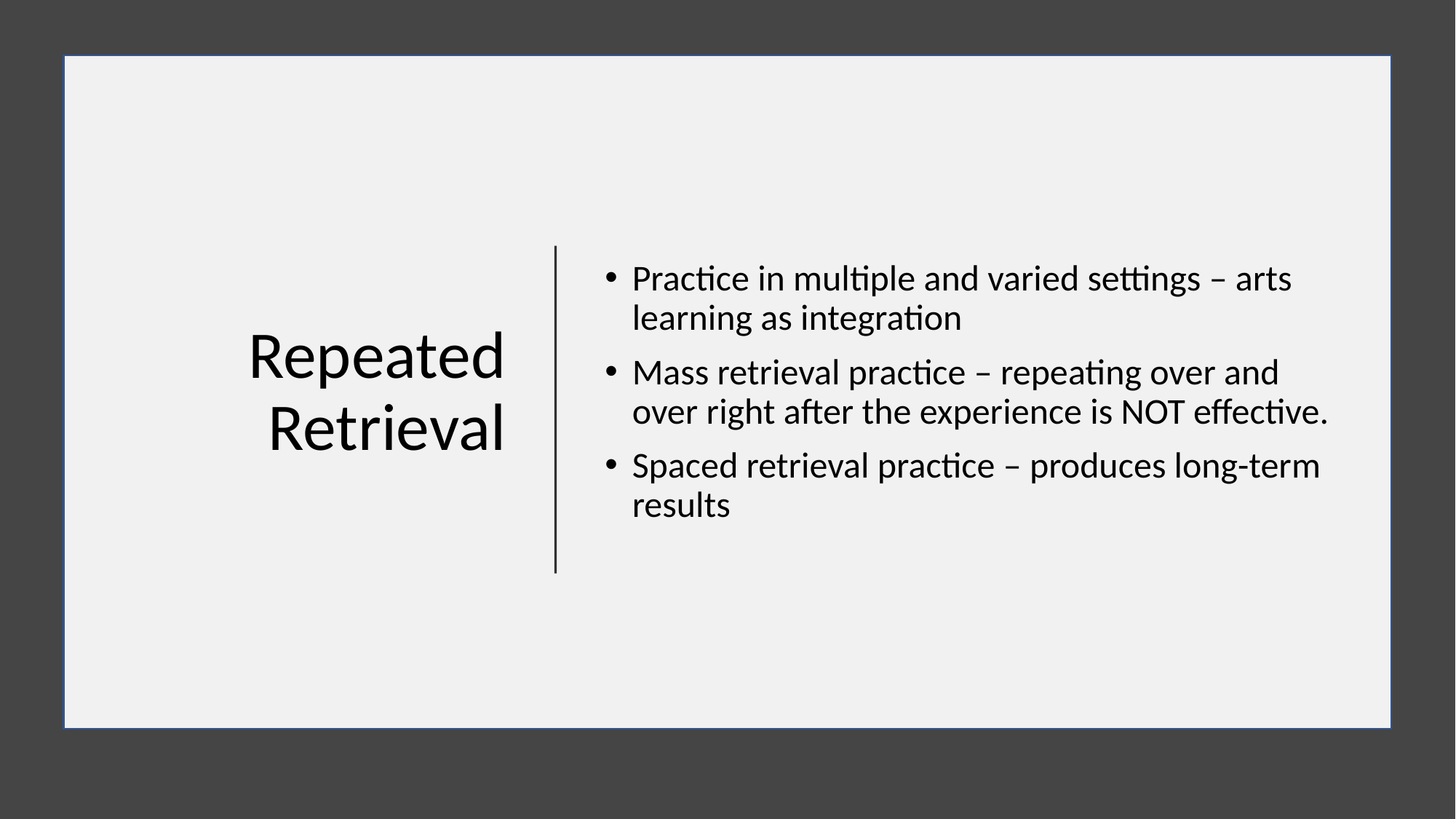

# Repeated Retrieval
Practice in multiple and varied settings – arts learning as integration
Mass retrieval practice – repeating over and over right after the experience is NOT effective.
Spaced retrieval practice – produces long-term results